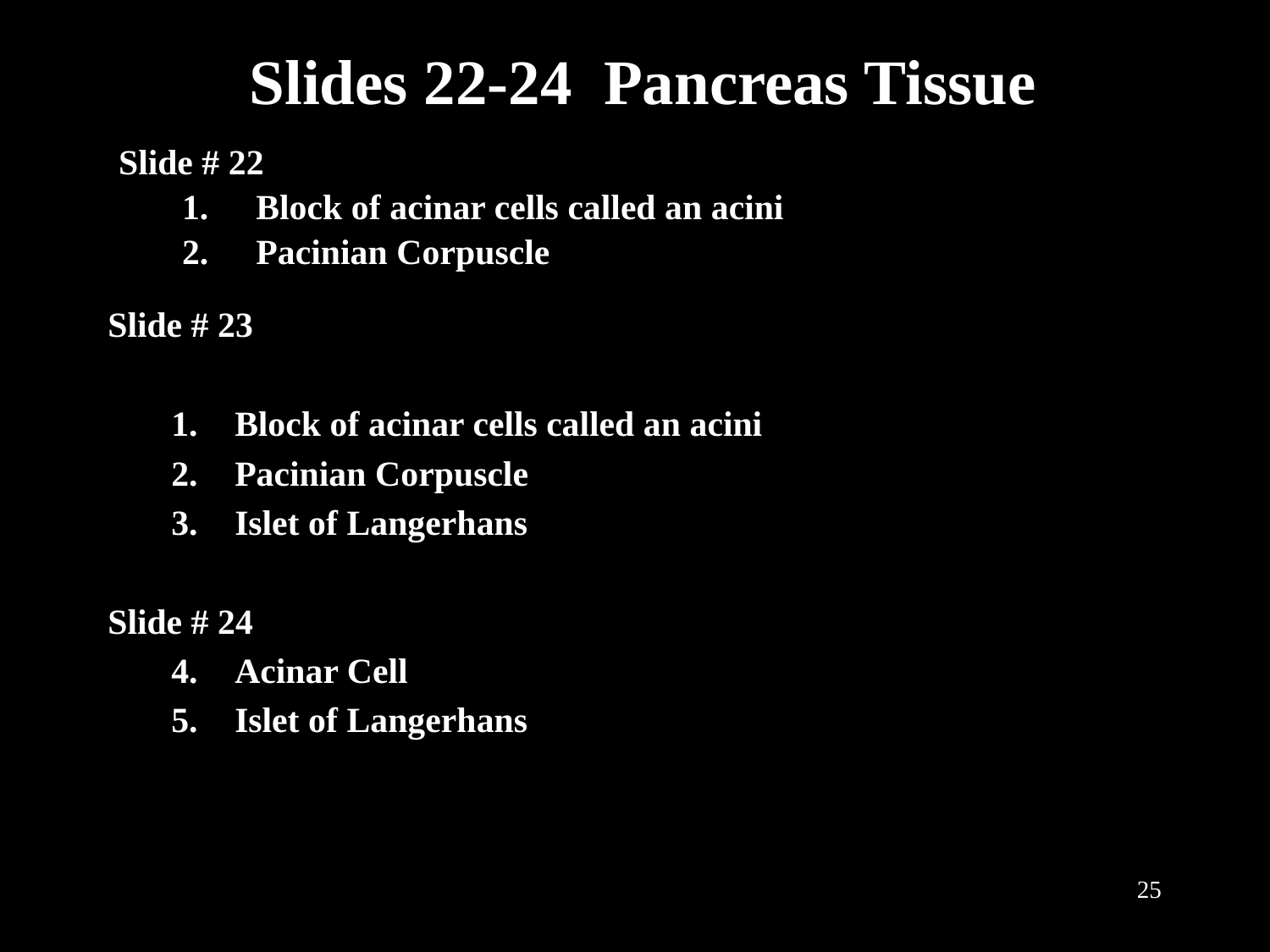

# Slides 22-24  Pancreas Tissue
Slide # 22
Block of acinar cells called an acini
Pacinian Corpuscle

Slide # 23

Block of acinar cells called an acini
Pacinian Corpuscle
Islet of Langerhans

Slide # 24
Acinar Cell
Islet of Langerhans

25